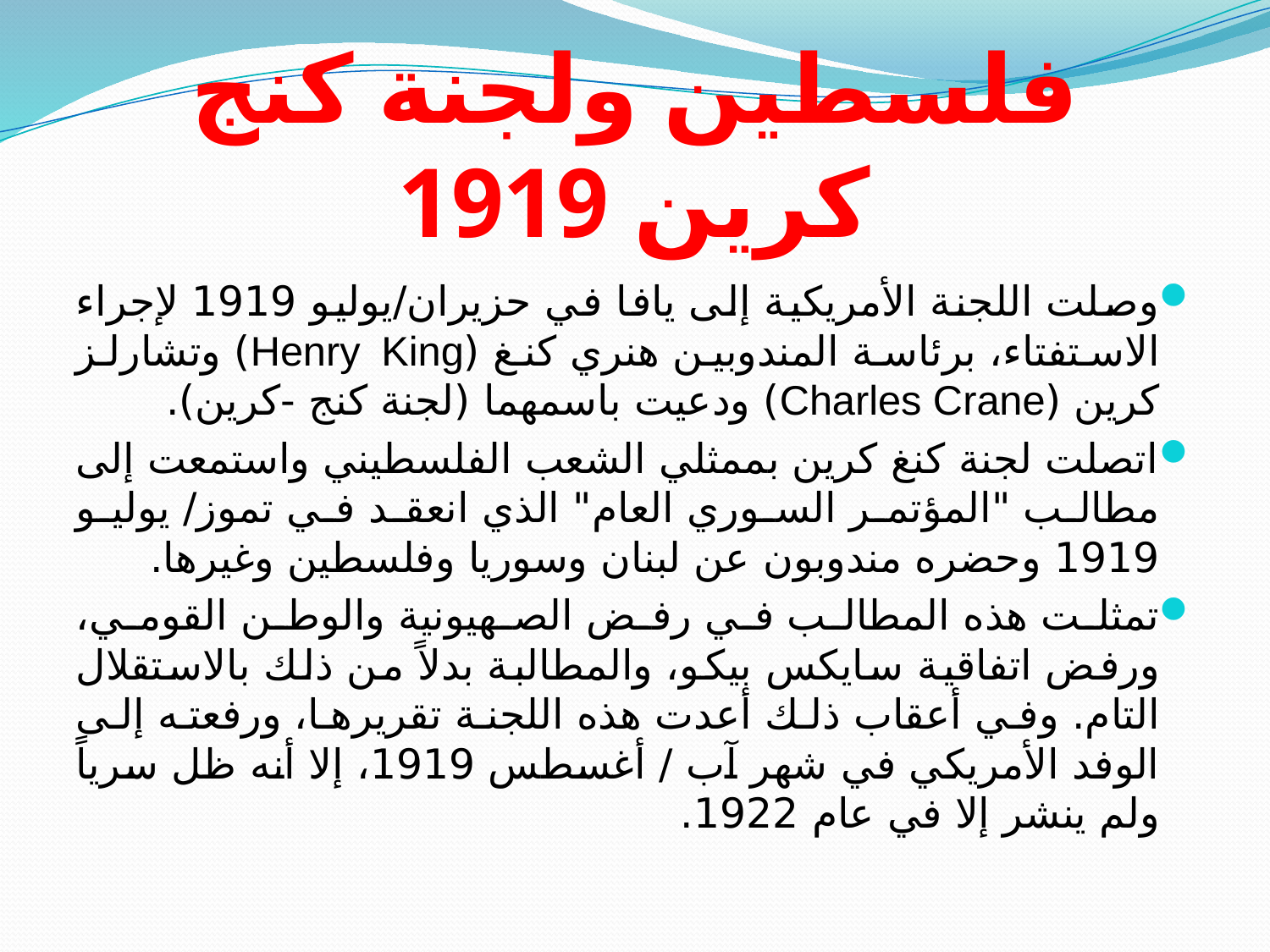

# فلسطين ولجنة كنج كرين 1919
وصلت اللجنة الأمريكية إلى يافا في حزيران/يوليو 1919 لإجراء الاستفتاء، برئاسة المندوبين هنري كنغ (Henry King) وتشارلز كرين (Charles Crane) ودعيت باسمهما (لجنة كنج -كرين).
اتصلت لجنة كنغ كرين بممثلي الشعب الفلسطيني واستمعت إلى مطالب "المؤتمر السوري العام" الذي انعقد في تموز/ يوليو 1919 وحضره مندوبون عن لبنان وسوريا وفلسطين وغيرها.
تمثلت هذه المطالب في رفض الصهيونية والوطن القومي، ورفض اتفاقية سايكس بيكو، والمطالبة بدلاً من ذلك بالاستقلال التام. وفي أعقاب ذلك أعدت هذه اللجنة تقريرها، ورفعته إلى الوفد الأمريكي في شهر آب / أغسطس 1919، إلا أنه ظل سرياً ولم ينشر إلا في عام 1922.